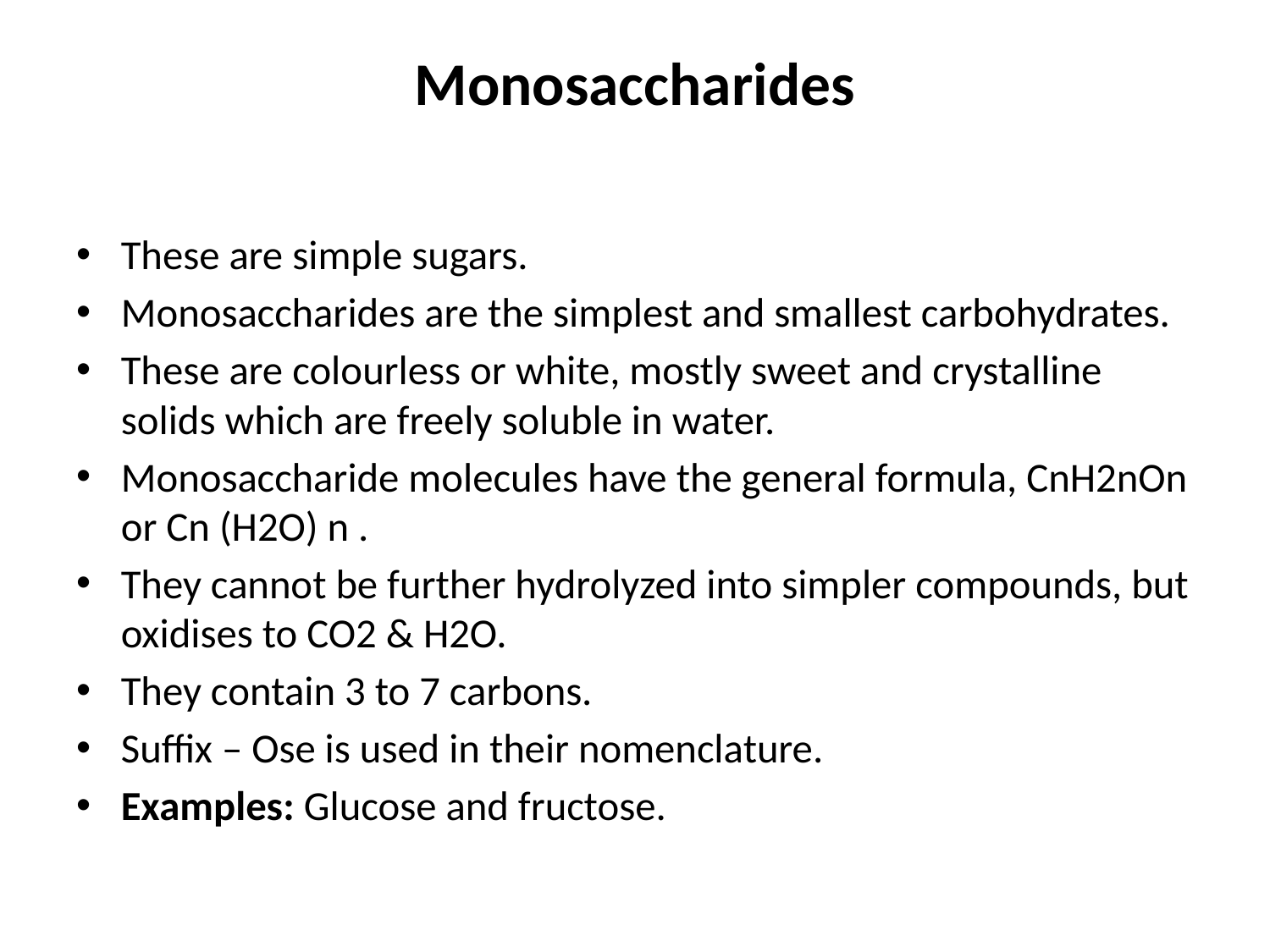

# Monosaccharides
These are simple sugars.
Monosaccharides are the simplest and smallest carbohydrates.
These are colourless or white, mostly sweet and crystalline solids which are freely soluble in water.
Monosaccharide molecules have the general formula, CnH2nOn or Cn (H2O) n .
They cannot be further hydrolyzed into simpler compounds, but oxidises to CO2 & H2O.
They contain 3 to 7 carbons.
Suffix – Ose is used in their nomenclature.
Examples: Glucose and fructose.